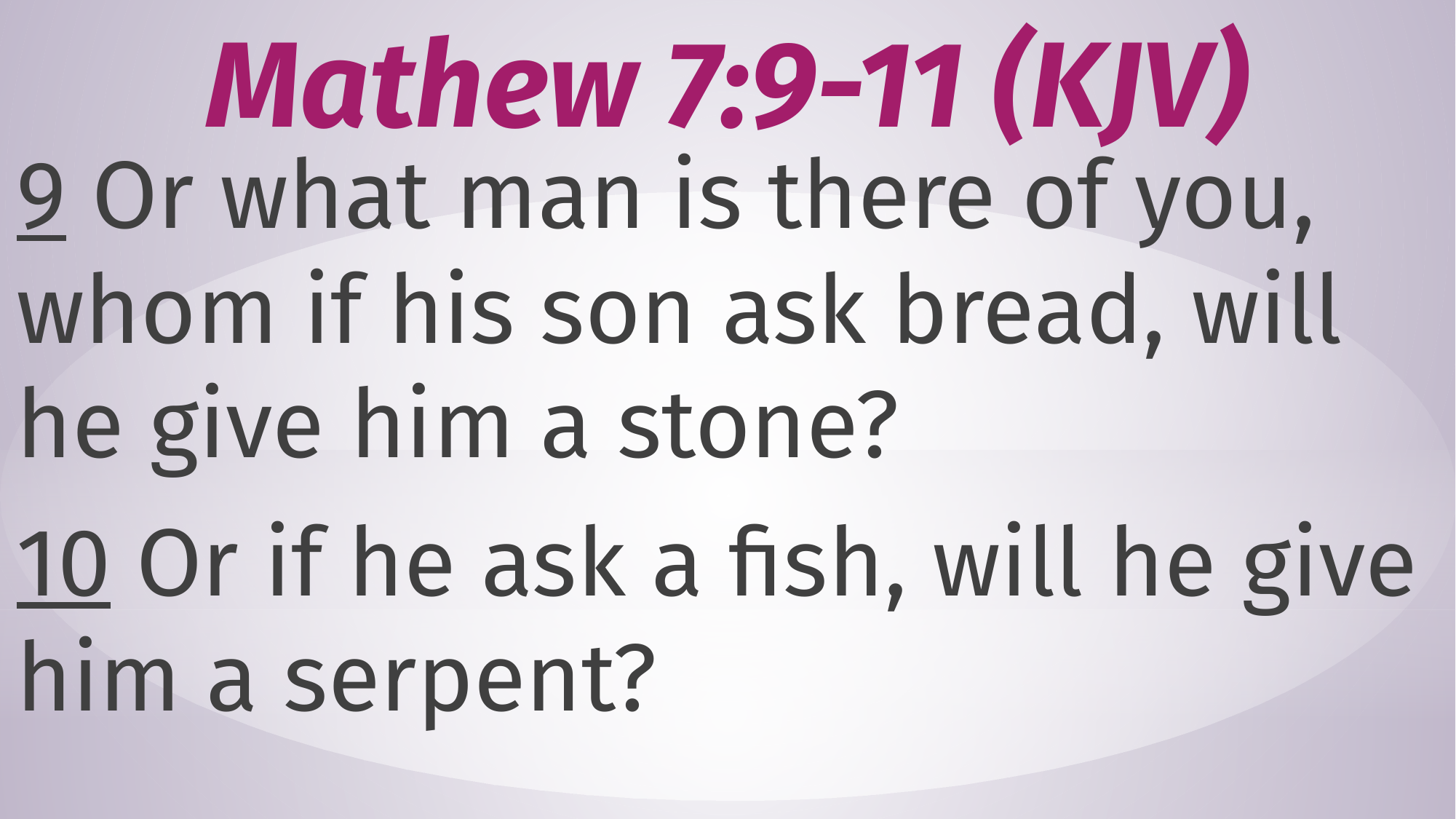

# Mathew 7:9-11 (KJV)
9 Or what man is there of you, whom if his son ask bread, will he give him a stone?
10 Or if he ask a fish, will he give him a serpent?